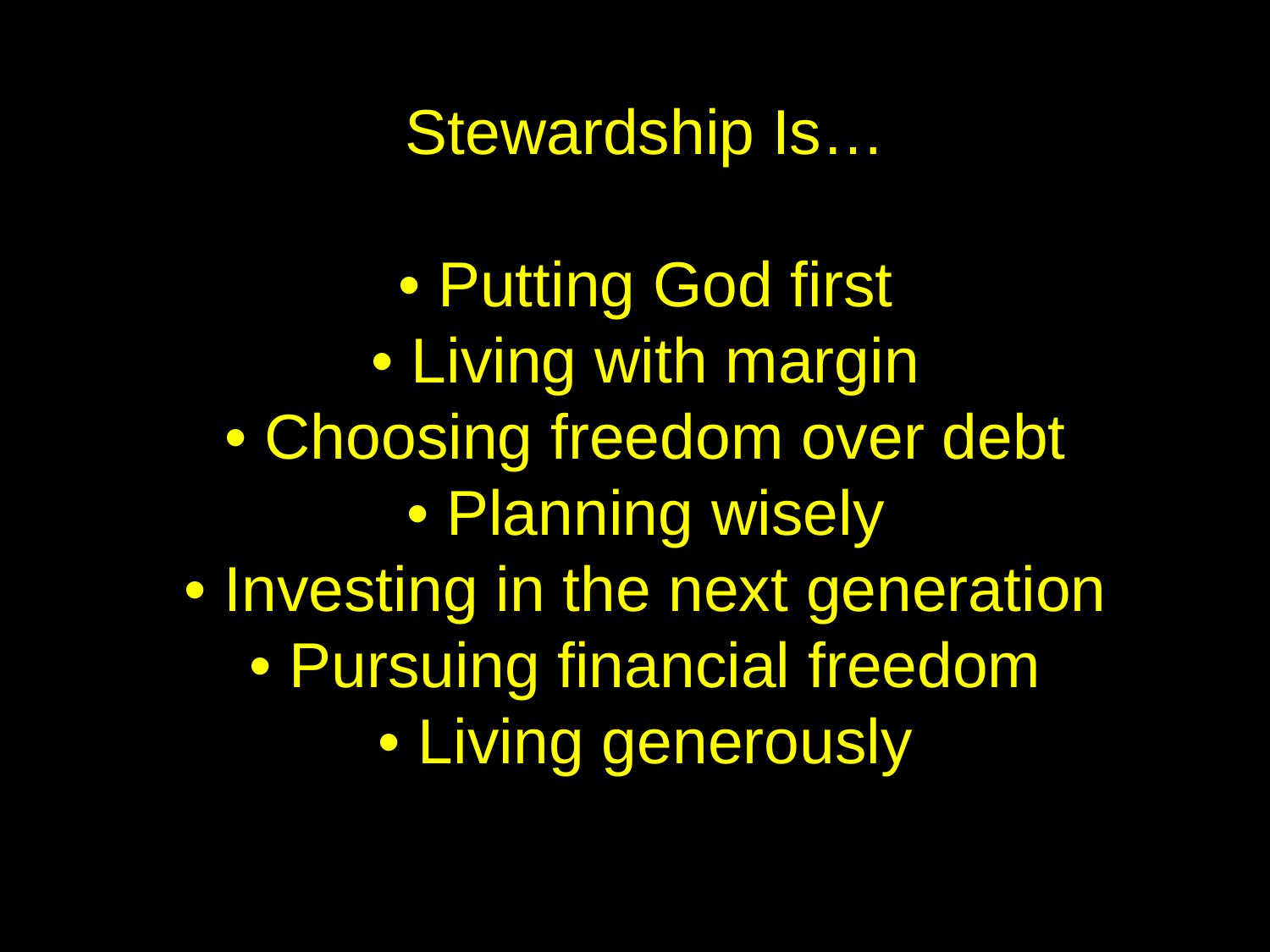

Stewardship Is…

• Putting God first
• Living with margin
• Choosing freedom over debt
• Planning wisely
• Investing in the next generation
• Pursuing financial freedom
• Living generously